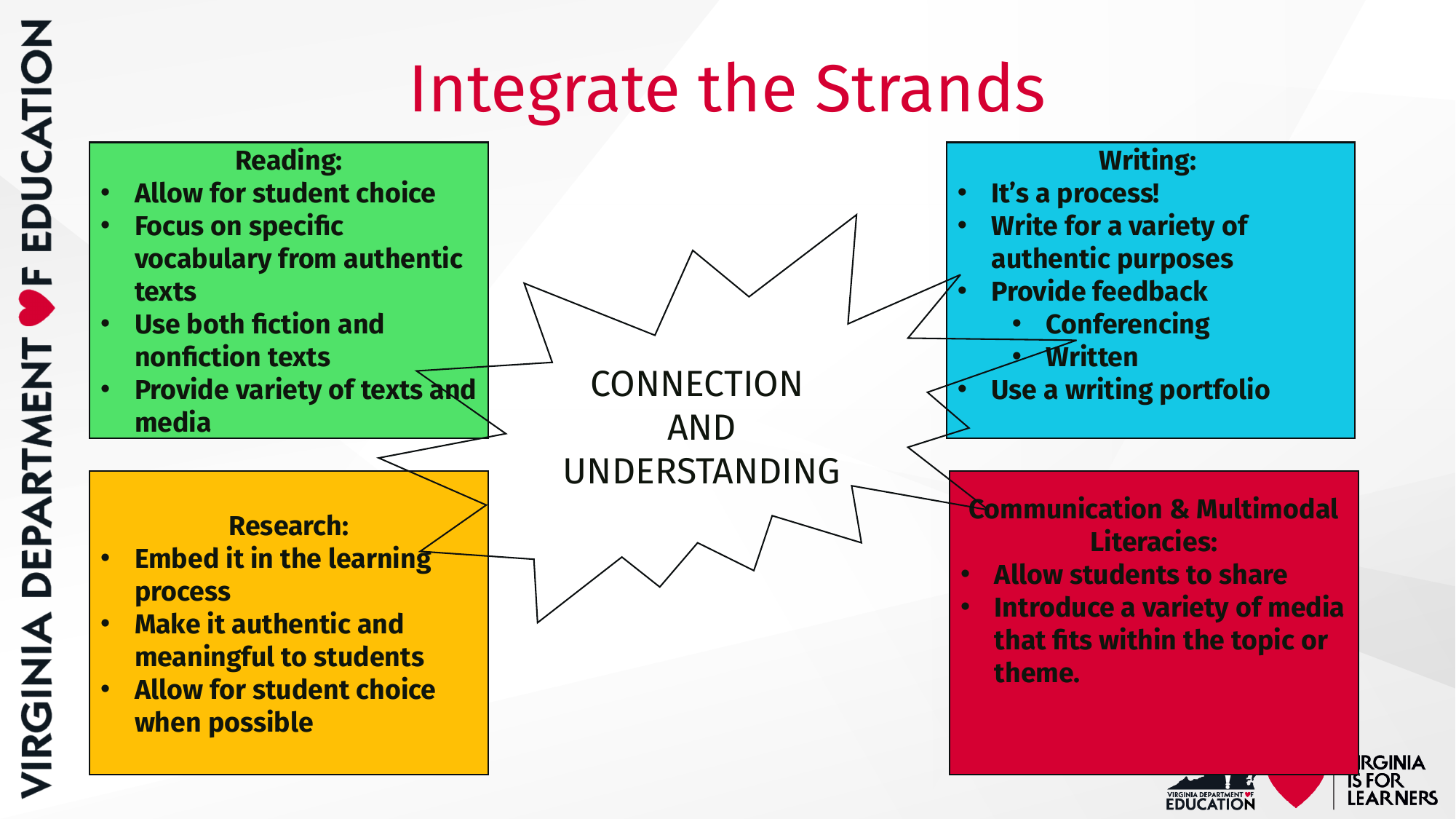

# Integrate the Strands
Reading:
Allow for student choice
Focus on specific vocabulary from authentic texts
Use both fiction and nonfiction texts
Provide variety of texts and media

Writing:
It’s a process!
Write for a variety of authentic purposes
Provide feedback
Conferencing
Written
Use a writing portfolio

CONNECTION
AND UNDERSTANDING
Research:
Embed it in the learning process
Make it authentic and meaningful to students
Allow for student choice when possible
Communication & Multimodal Literacies:
Allow students to share
Introduce a variety of media that fits within the topic or theme.